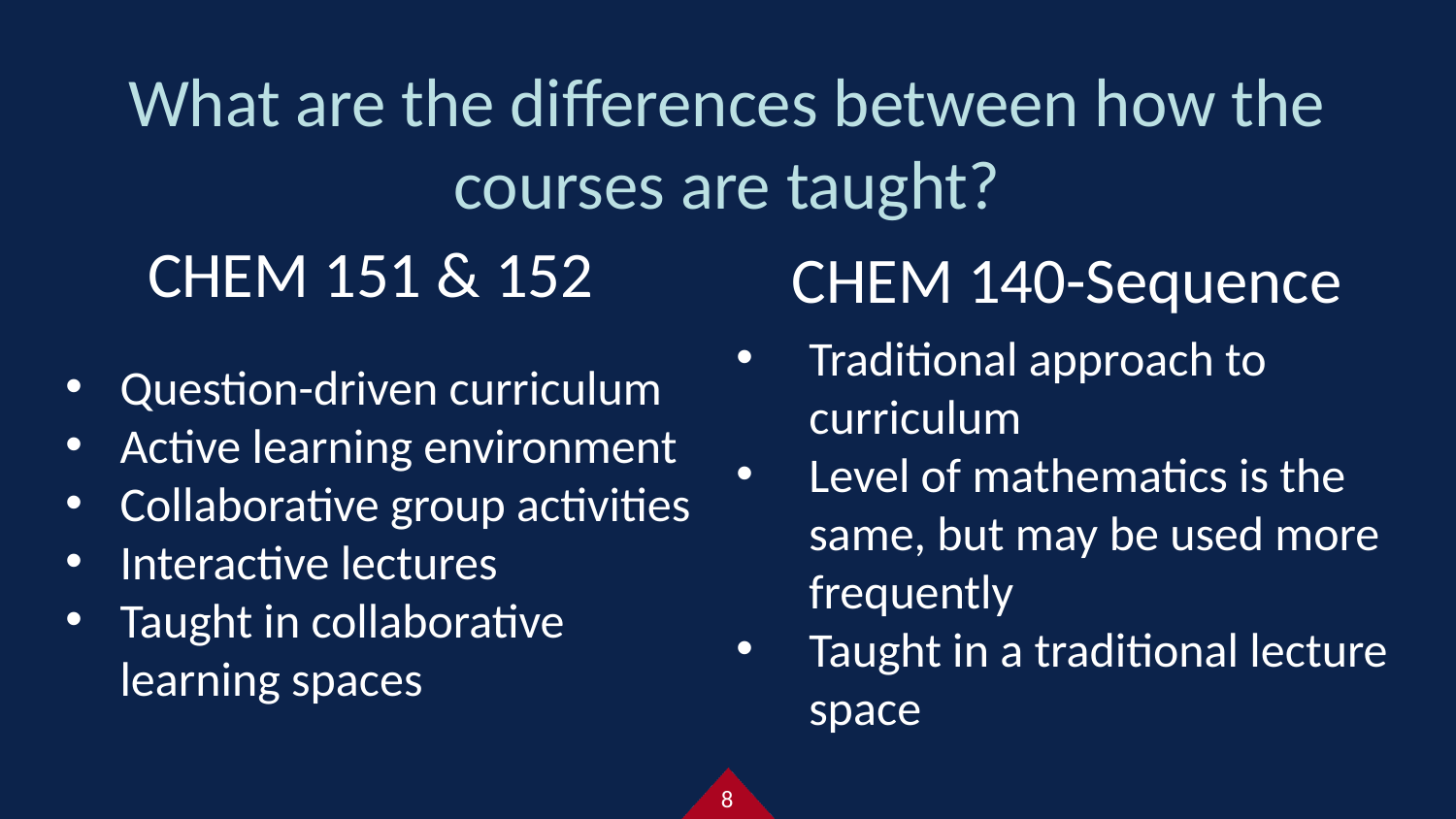

What are the differences between how the courses are taught?
CHEM 151 & 152
CHEM 140-Sequence
Traditional approach to curriculum
Level of mathematics is the same, but may be used more frequently
Taught in a traditional lecture space
Question-driven curriculum
Active learning environment
Collaborative group activities
Interactive lectures
Taught in collaborative learning spaces
8